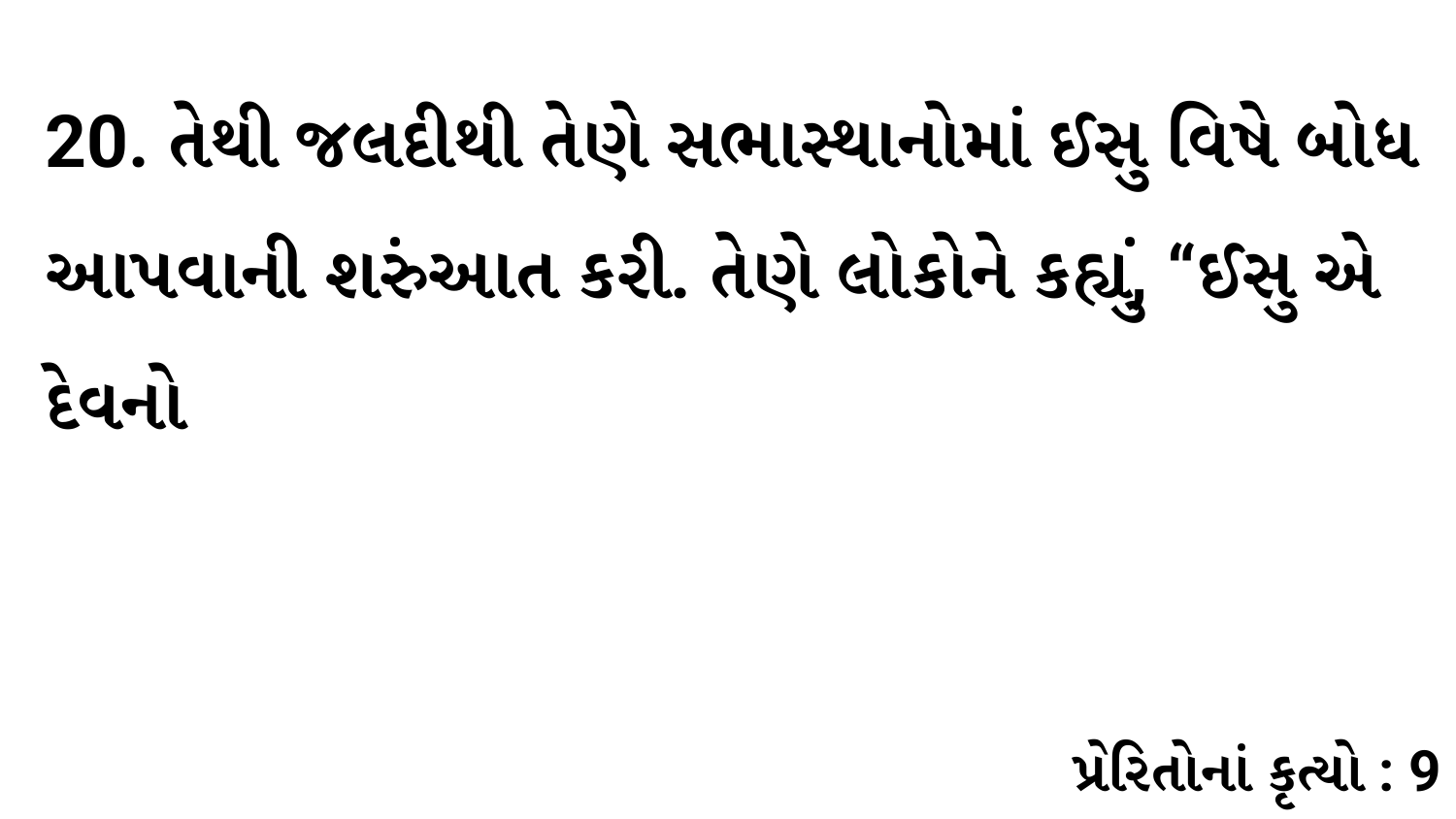

20. તેથી જલદીથી તેણે સભાસ્થાનોમાં ઈસુ વિષે બોધ આપવાની શરુંઆત કરી. તેણે લોકોને કહ્યું, “ઈસુ એ દેવનો
પ્રેરિતોનાં કૃત્યો : 9